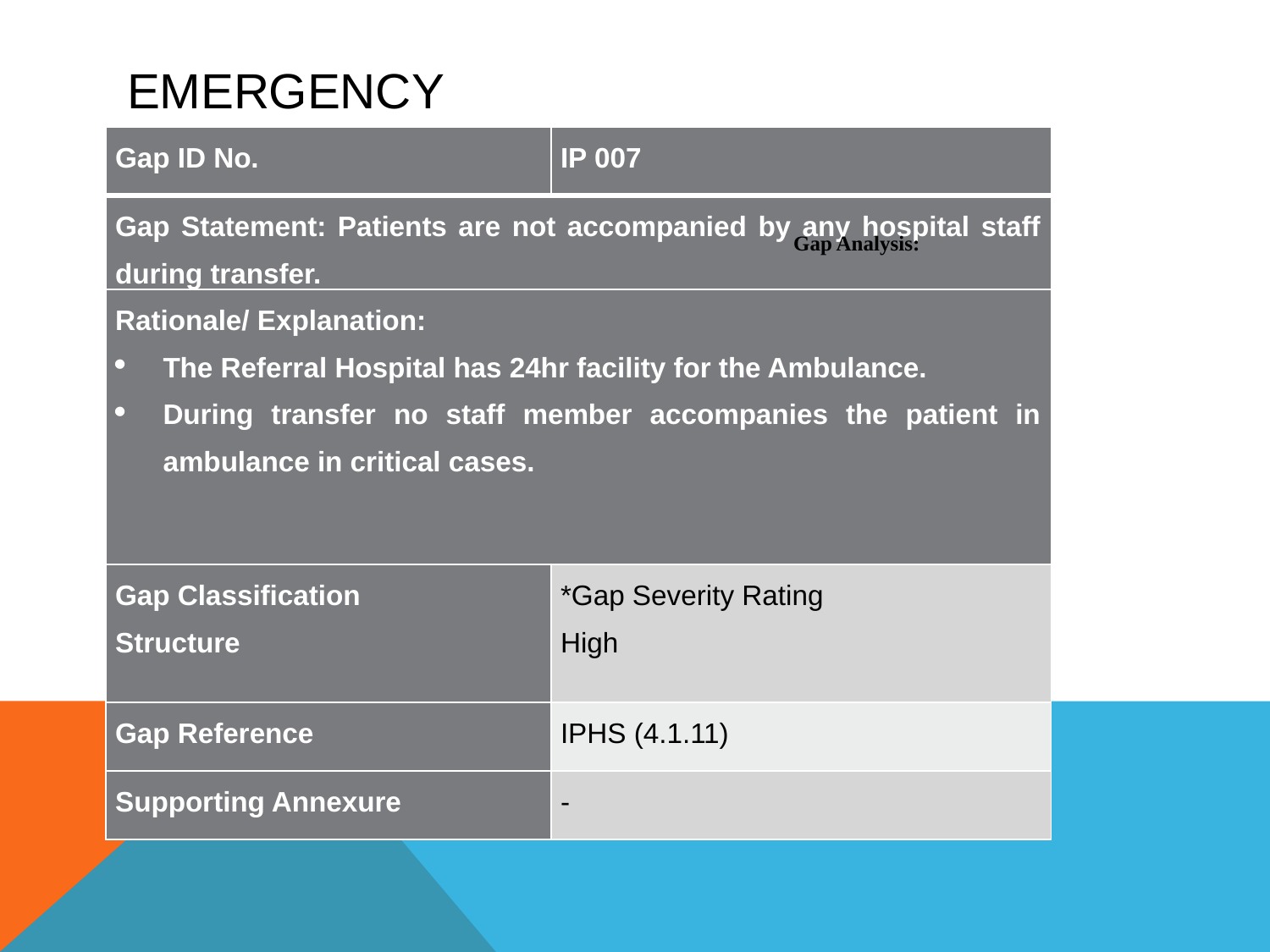

# Emergency
| Gap ID No. | IP 007 |
| --- | --- |
| Gap Statement: Patients are not accompanied by any hospital staff during transfer. |  |
| Rationale/ Explanation: The Referral Hospital has 24hr facility for the Ambulance. During transfer no staff member accompanies the patient in ambulance in critical cases. |  |
| Gap Classification Structure | \*Gap Severity Rating High |
| Gap Reference | IPHS (4.1.11) |
| Supporting Annexure | - |
Gap Analysis: